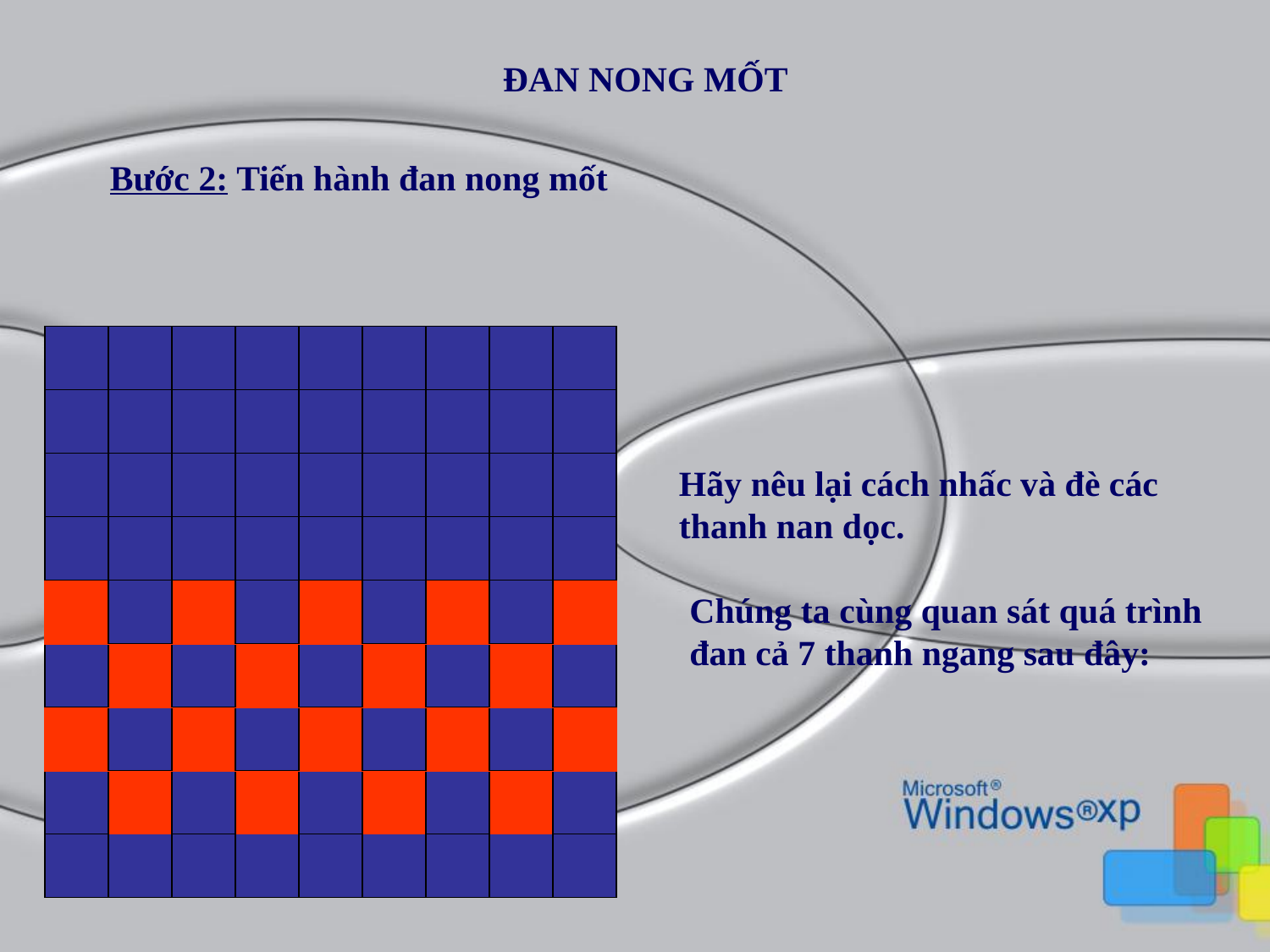

ĐAN NONG MỐT
Bước 2: Tiến hành đan nong mốt

Hãy nêu lại cách nhấc và đè các thanh nan dọc.

Chúng ta cùng quan sát quá trình đan cả 7 thanh ngang sau đây: